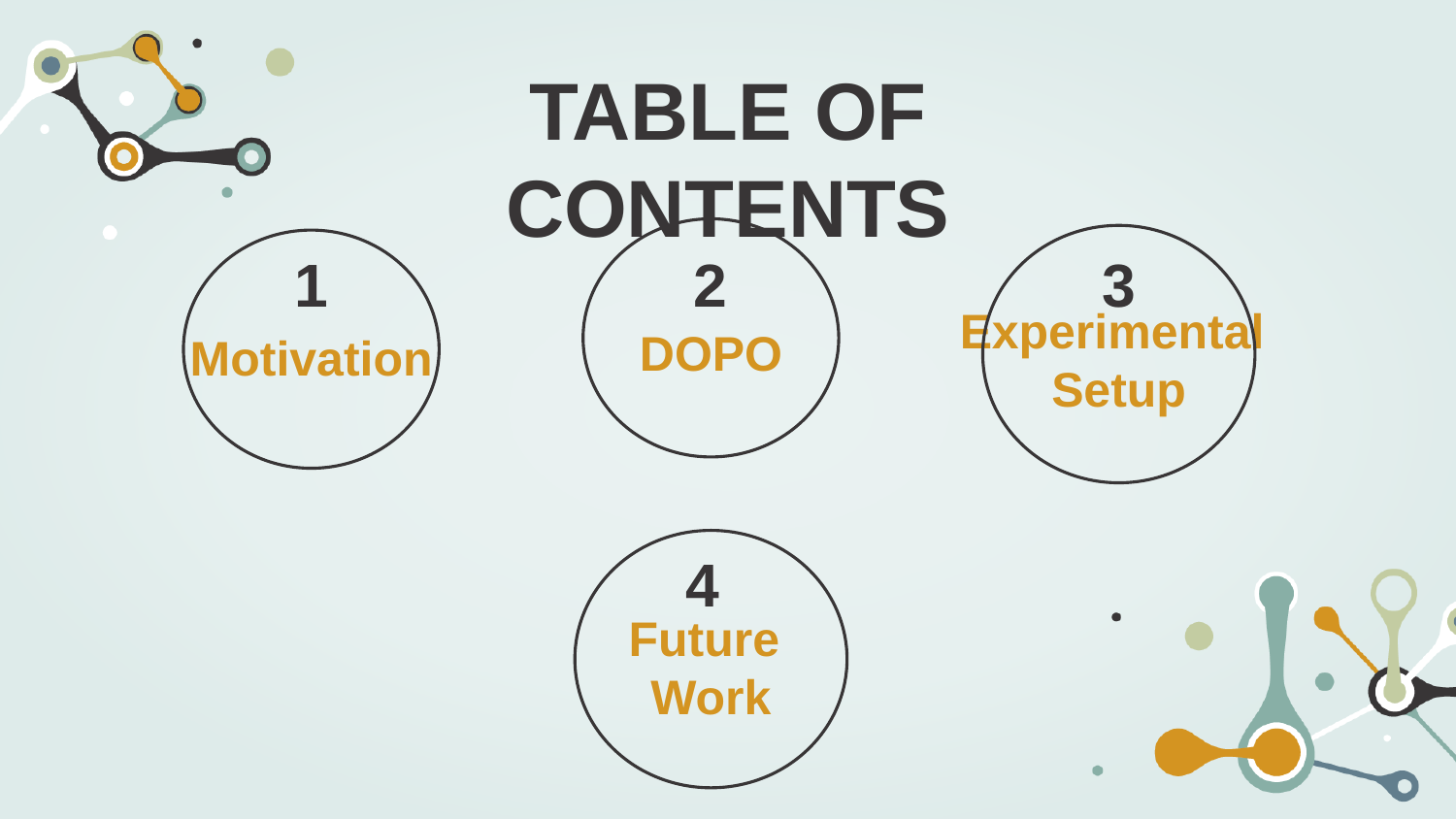

TABLE OF CONTENTS

3
2
1
Experimental
Setup
DOPO
# Motivation

4
Future
Work